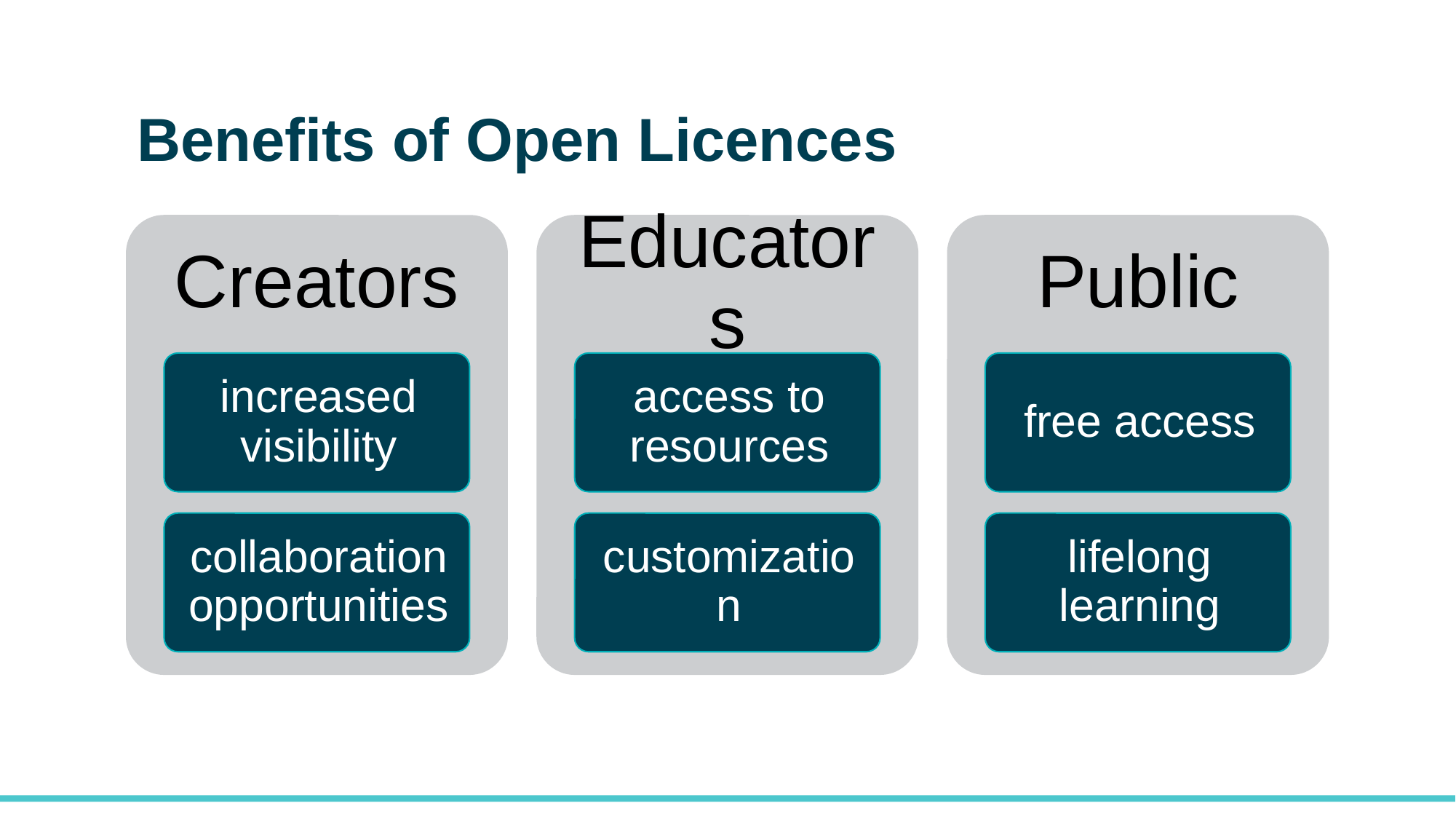

# Benefits of Open Licences
Creators
increased visibility
collaboration opportunities
Educators
access to resources
customization
Public
free access
lifelong learning